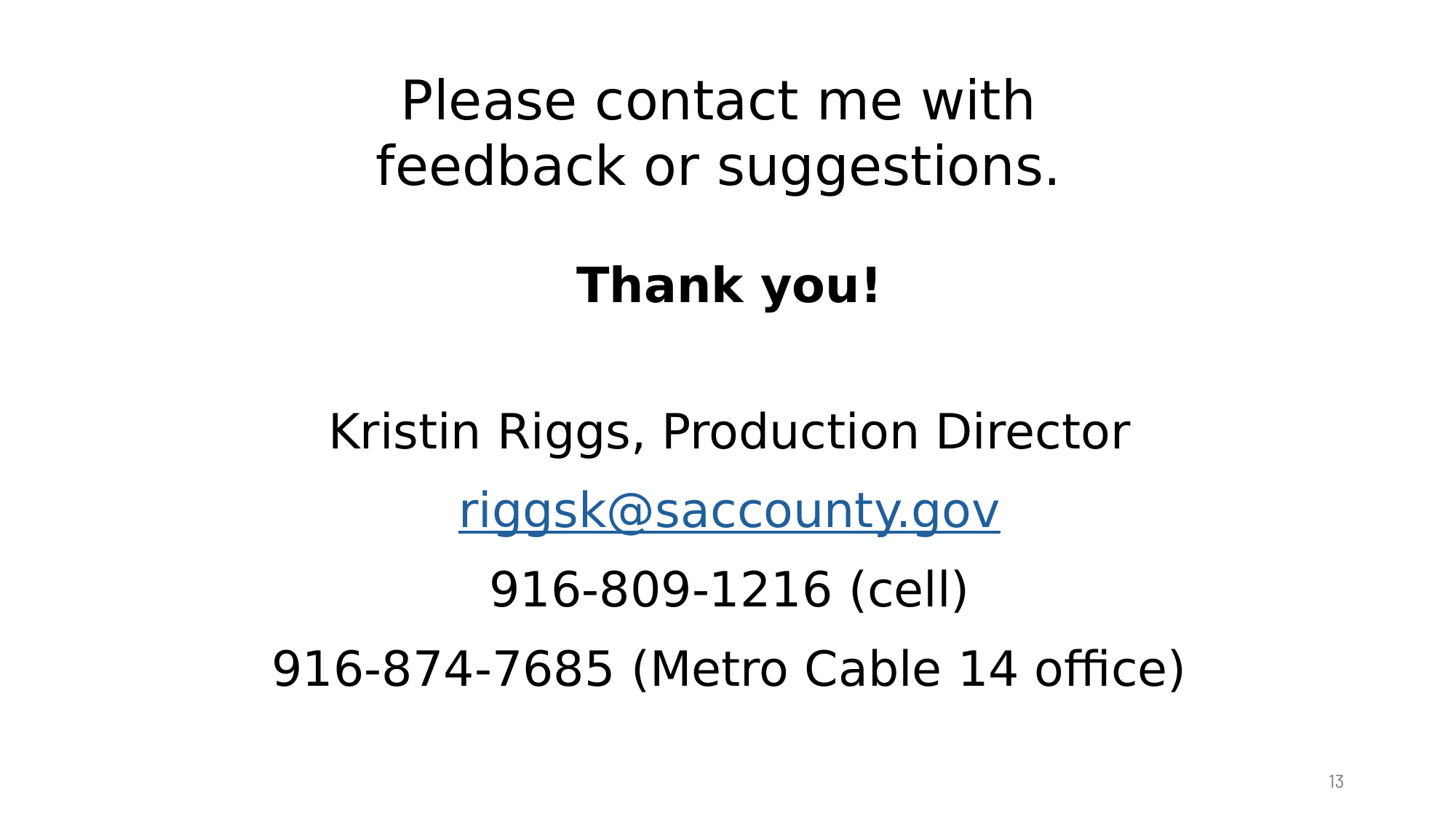

Please contact me with feedback or suggestions.
Thank you!

Kristin Riggs, Production Director
riggsk@saccounty.gov
916-809-1216 (cell)
916-874-7685 (Metro Cable 14 office)

13